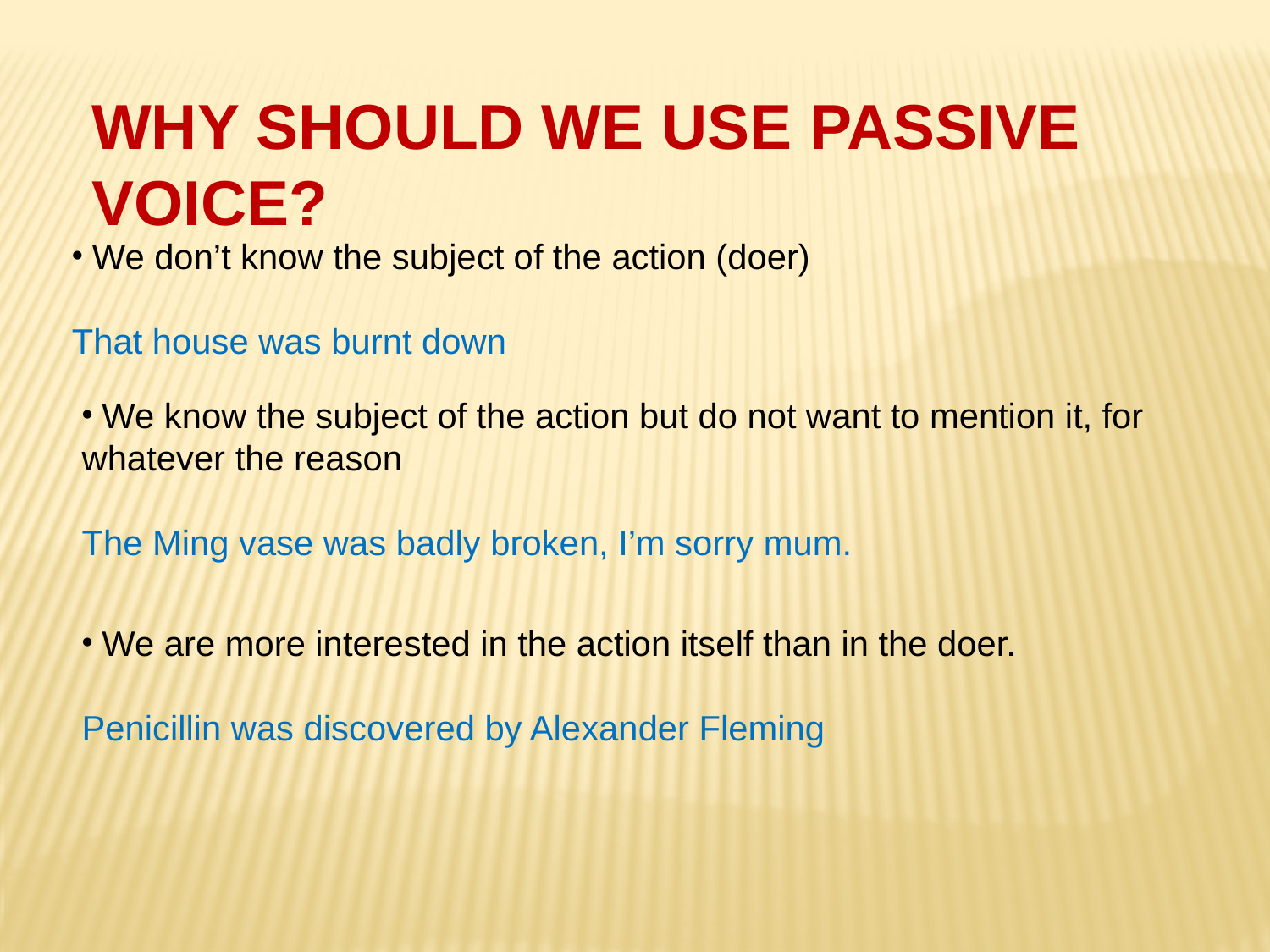

WHY SHOULD WE USE PASSIVE VOICE?
 We don’t know the subject of the action (doer)

That house was burnt down
 We know the subject of the action but do not want to mention it, for whatever the reason

The Ming vase was badly broken, I’m sorry mum.
 We are more interested in the action itself than in the doer.

Penicillin was discovered by Alexander Fleming